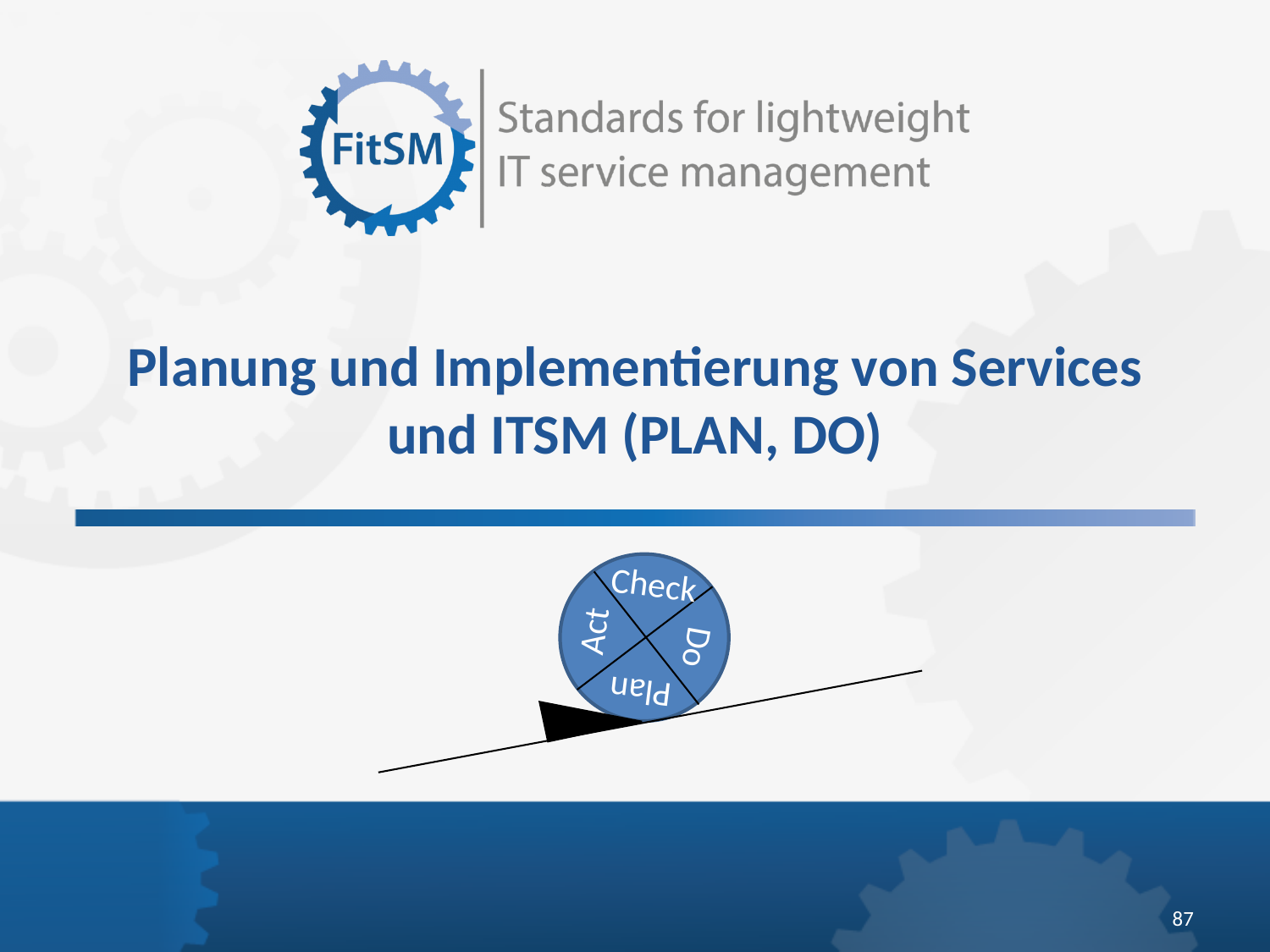

Planung und Implementierung von Services und ITSM (PLAN, DO)

Check

Act
Do

Plan

87